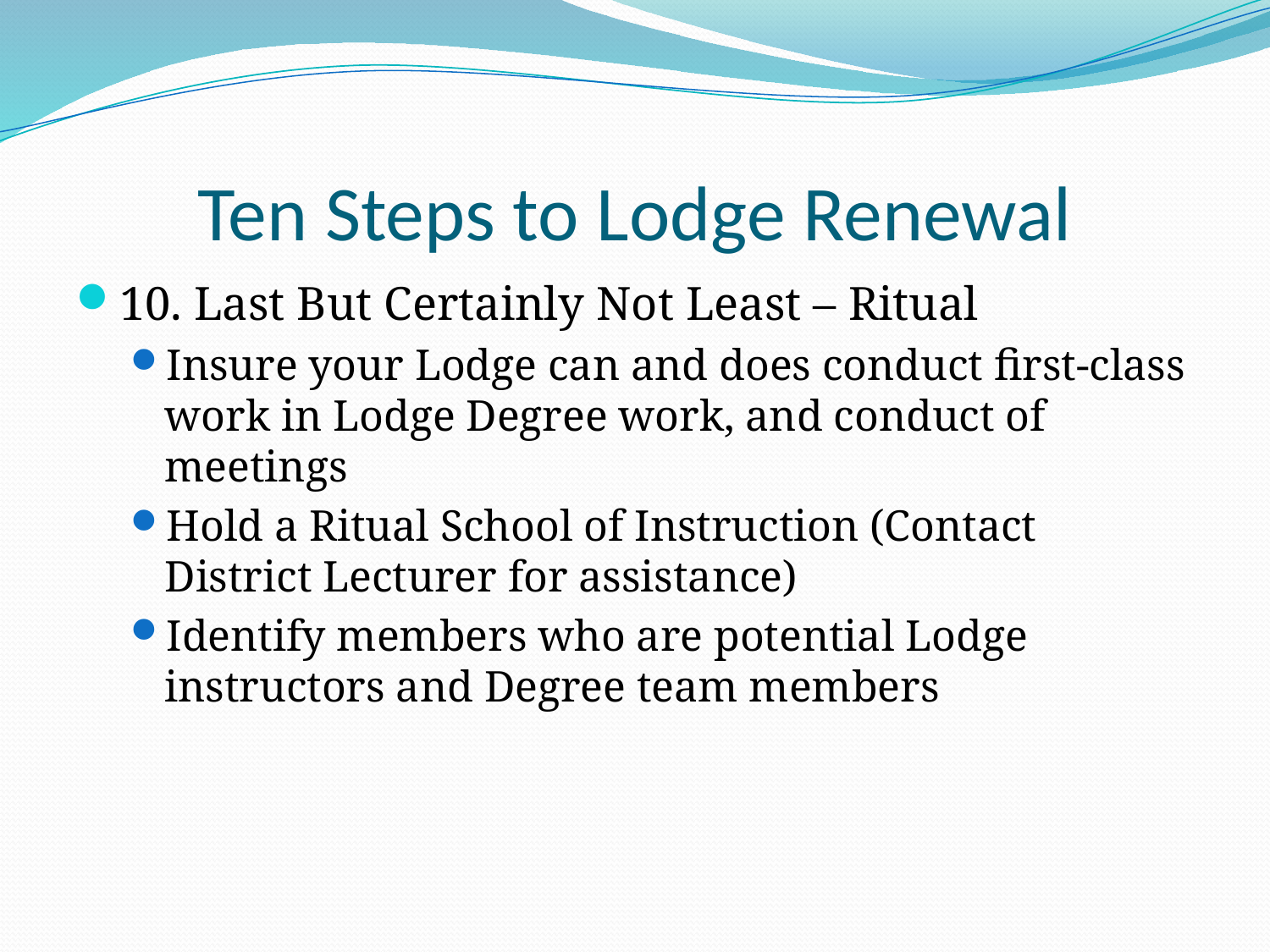

# Ten Steps to Lodge Renewal
10. Last But Certainly Not Least – Ritual
Insure your Lodge can and does conduct first-class work in Lodge Degree work, and conduct of meetings
Hold a Ritual School of Instruction (Contact District Lecturer for assistance)
Identify members who are potential Lodge instructors and Degree team members